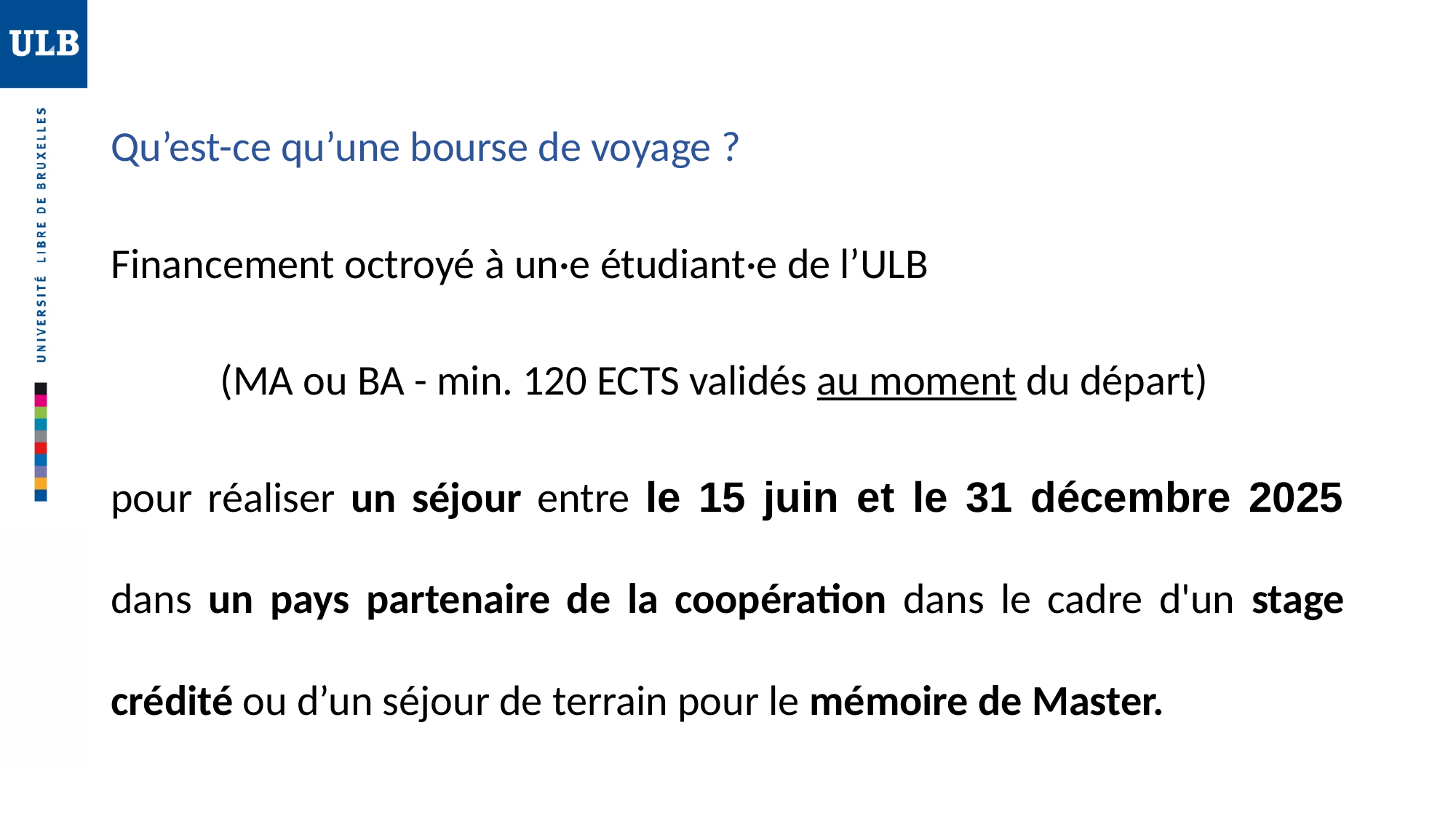

#
Qu’est-ce qu’une bourse de voyage ?
Financement octroyé à un·e étudiant·e de l’ULB
	(MA ou BA - min. 120 ECTS validés au moment du départ)
pour réaliser un séjour entre le 15 juin et le 31 décembre 2025 dans un pays partenaire de la coopération dans le cadre d'un stage crédité ou d’un séjour de terrain pour le mémoire de Master.